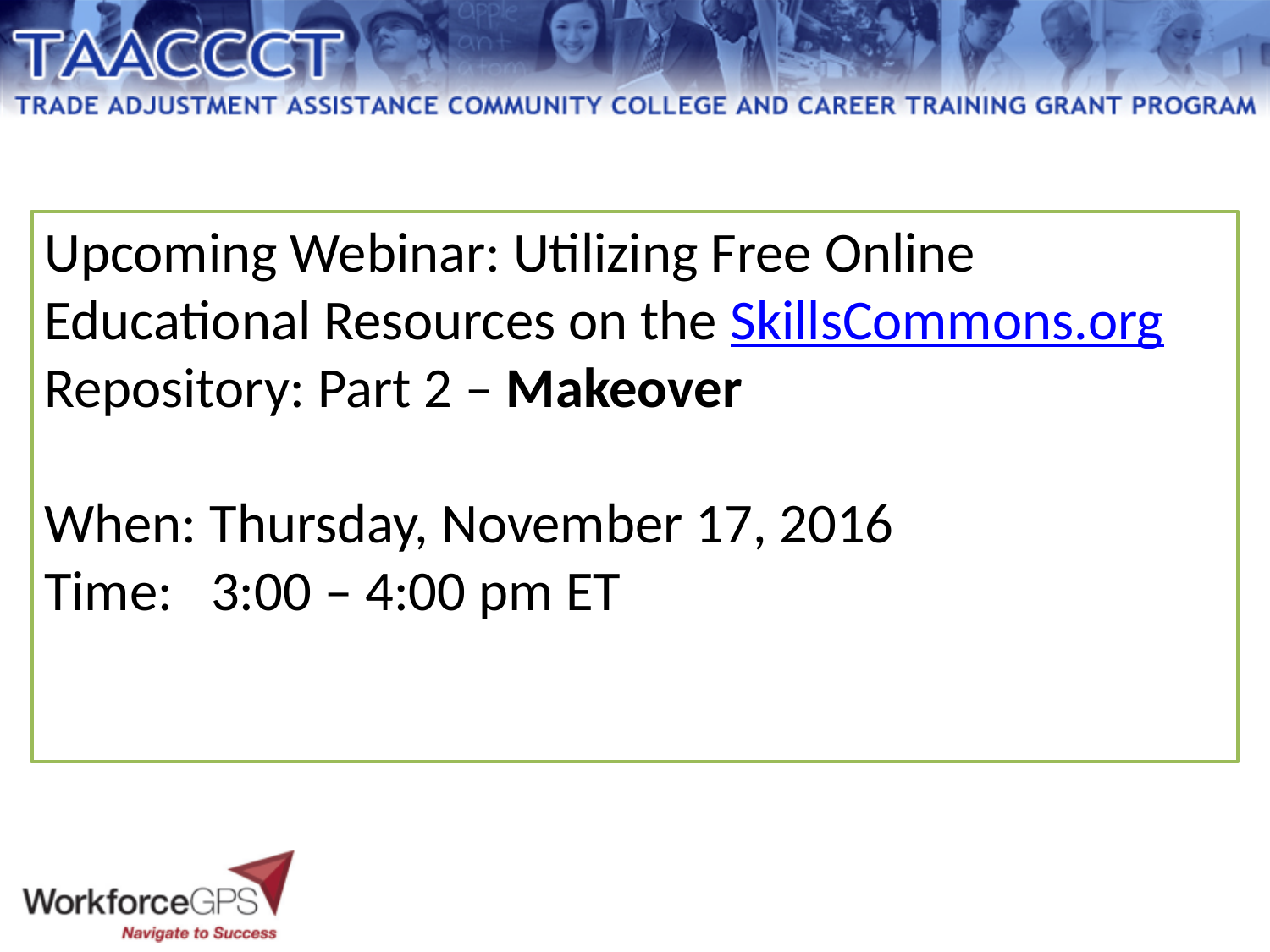

Upcoming Webinar: Utilizing Free Online Educational Resources on the SkillsCommons.org Repository: Part 2 – Makeover

When: Thursday, November 17, 2016
Time:   3:00 – 4:00 pm ET